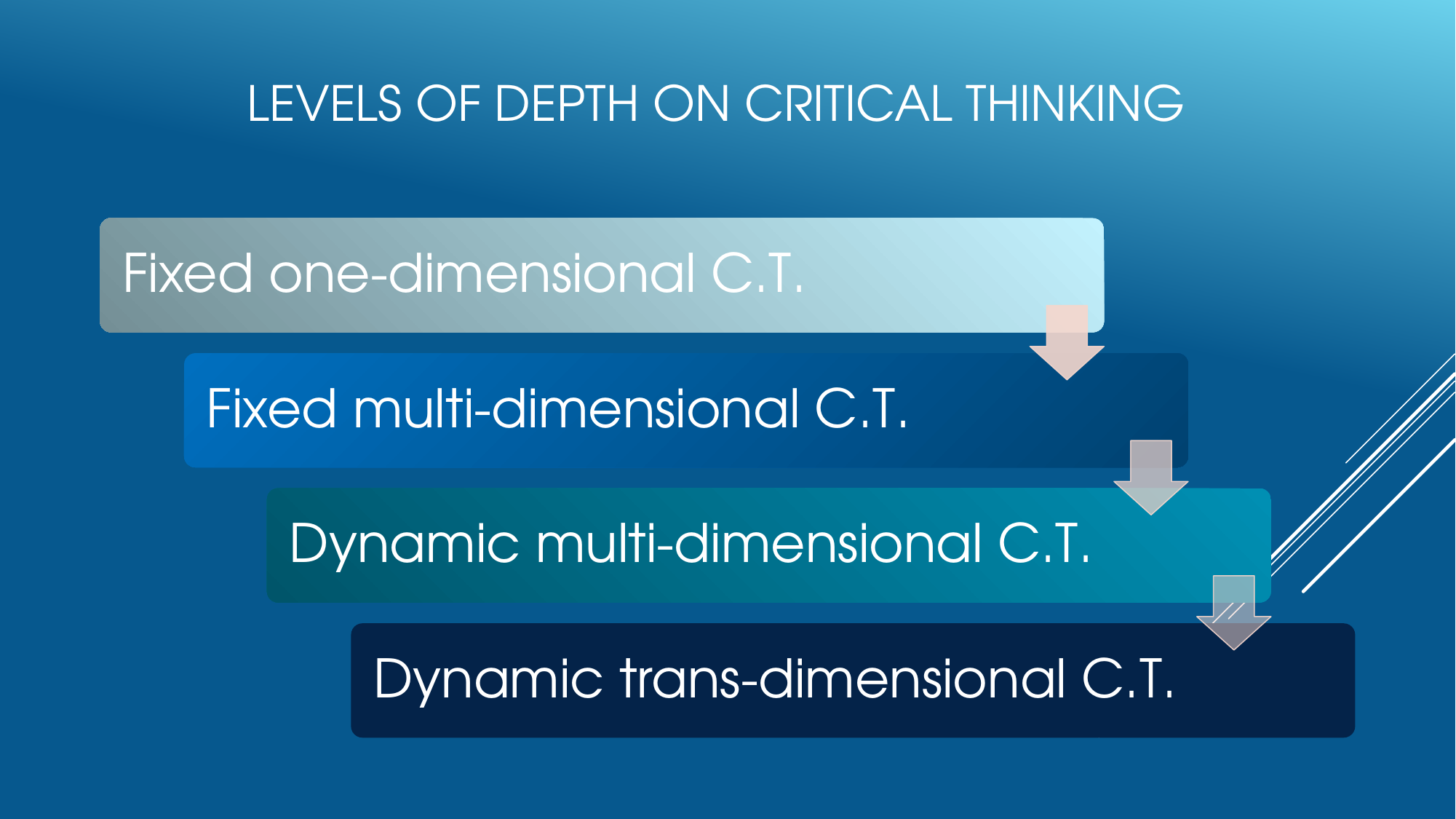

LEVELS OF DEPTH ON CRITICAL THINKING
Fixed one-dimensional C.T.
Fixed multi-dimensional C.T.
Dynamic multi-dimensional C.T.
Dynamic trans-dimensional C.T.